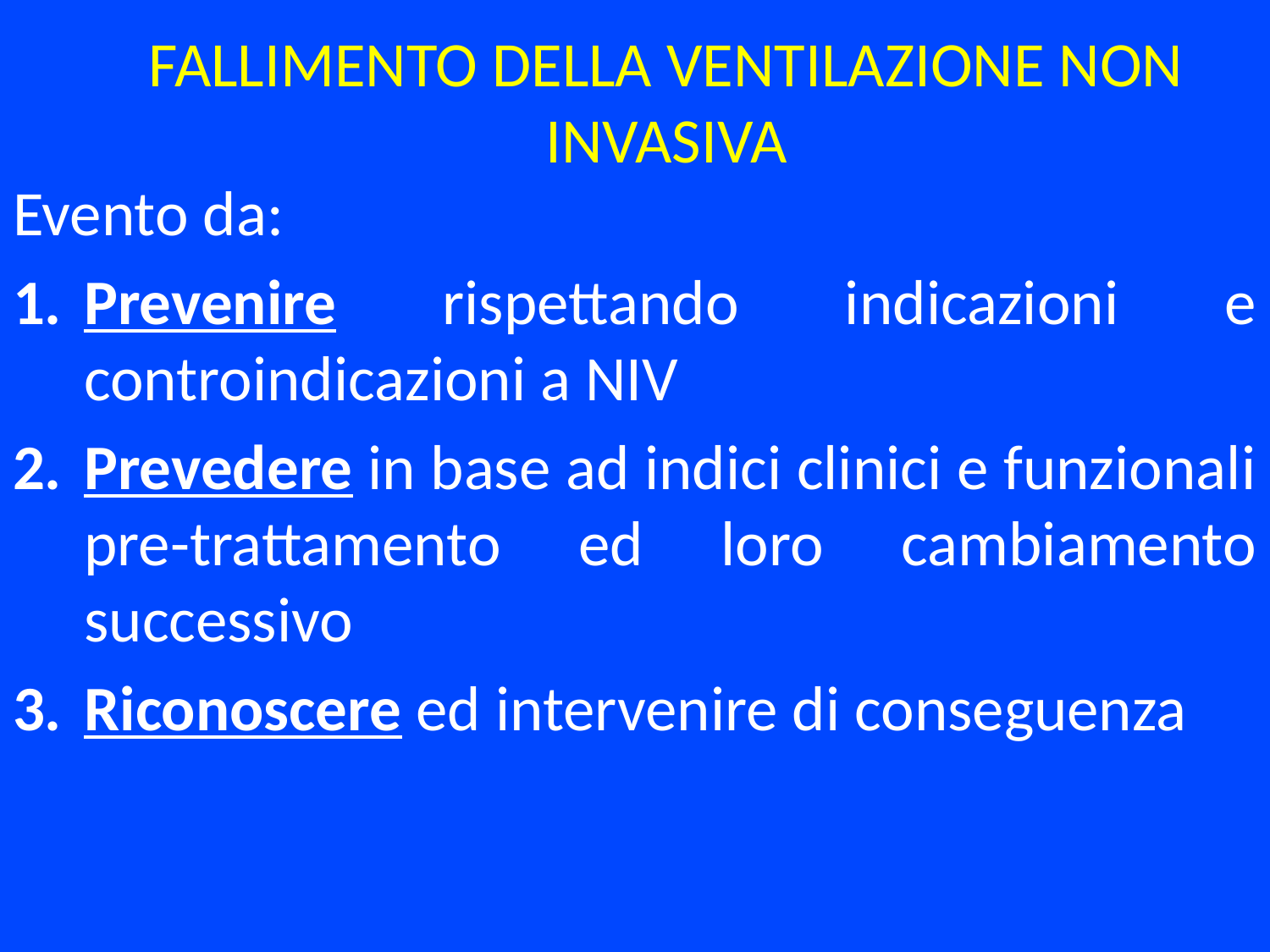

FALLIMENTO DELLA VENTILAZIONE NON INVASIVA
Evento da:
Prevenire rispettando indicazioni e controindicazioni a NIV
Prevedere in base ad indici clinici e funzionali pre-trattamento ed loro cambiamento successivo
Riconoscere ed intervenire di conseguenza